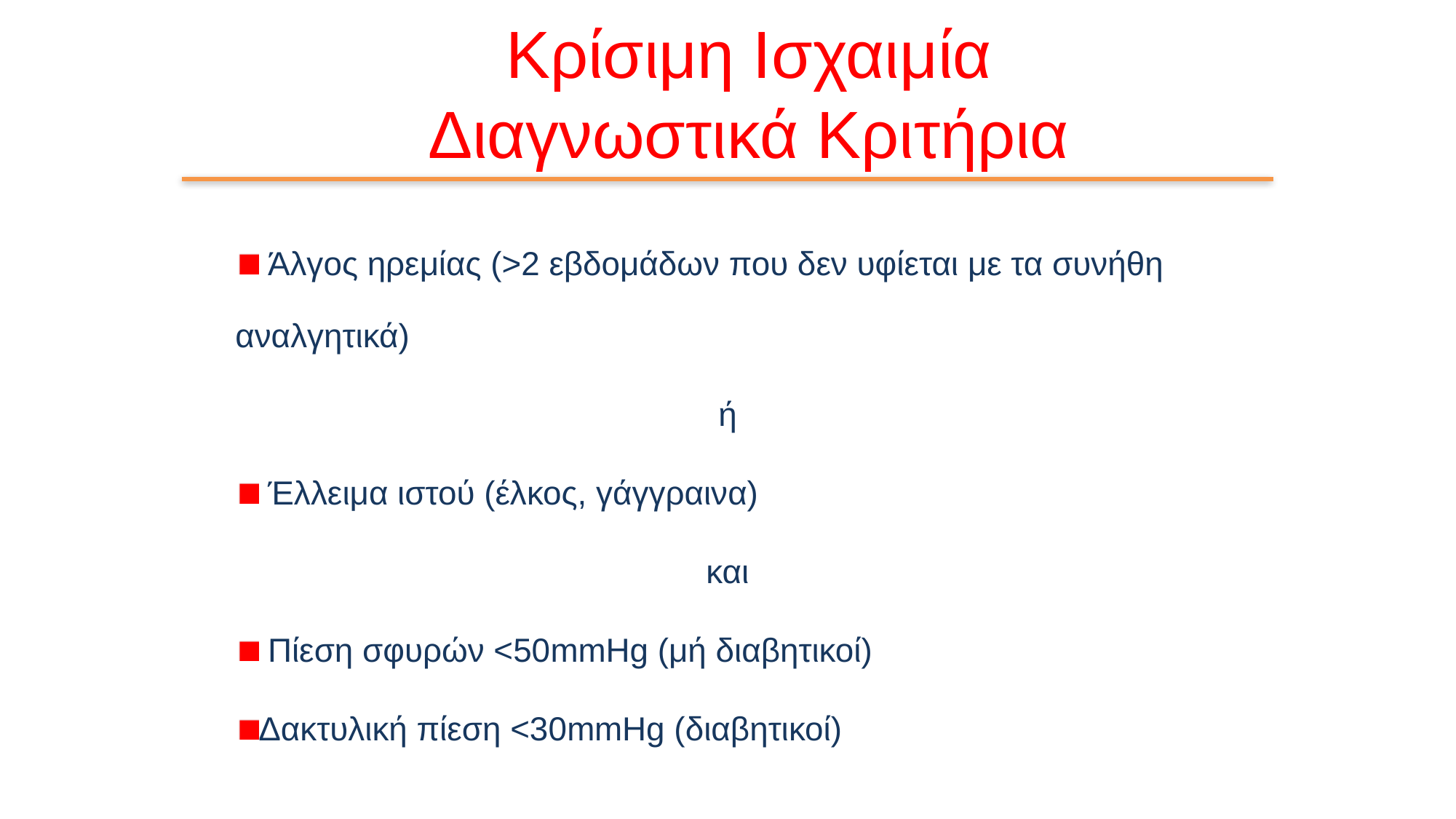

Κρίσιμη Ισχαιμία
Διαγνωστικά Κριτήρια

 Άλγος ηρεμίας (>2 εβδομάδων που δεν υφίεται με τα συνήθη αναλγητικά)
ή
 Έλλειμα ιστού (έλκος, γάγγραινα)
και
 Πίεση σφυρών <50mmHg (μή διαβητικοί)
Δακτυλική πίεση <30mmHg (διαβητικοί)